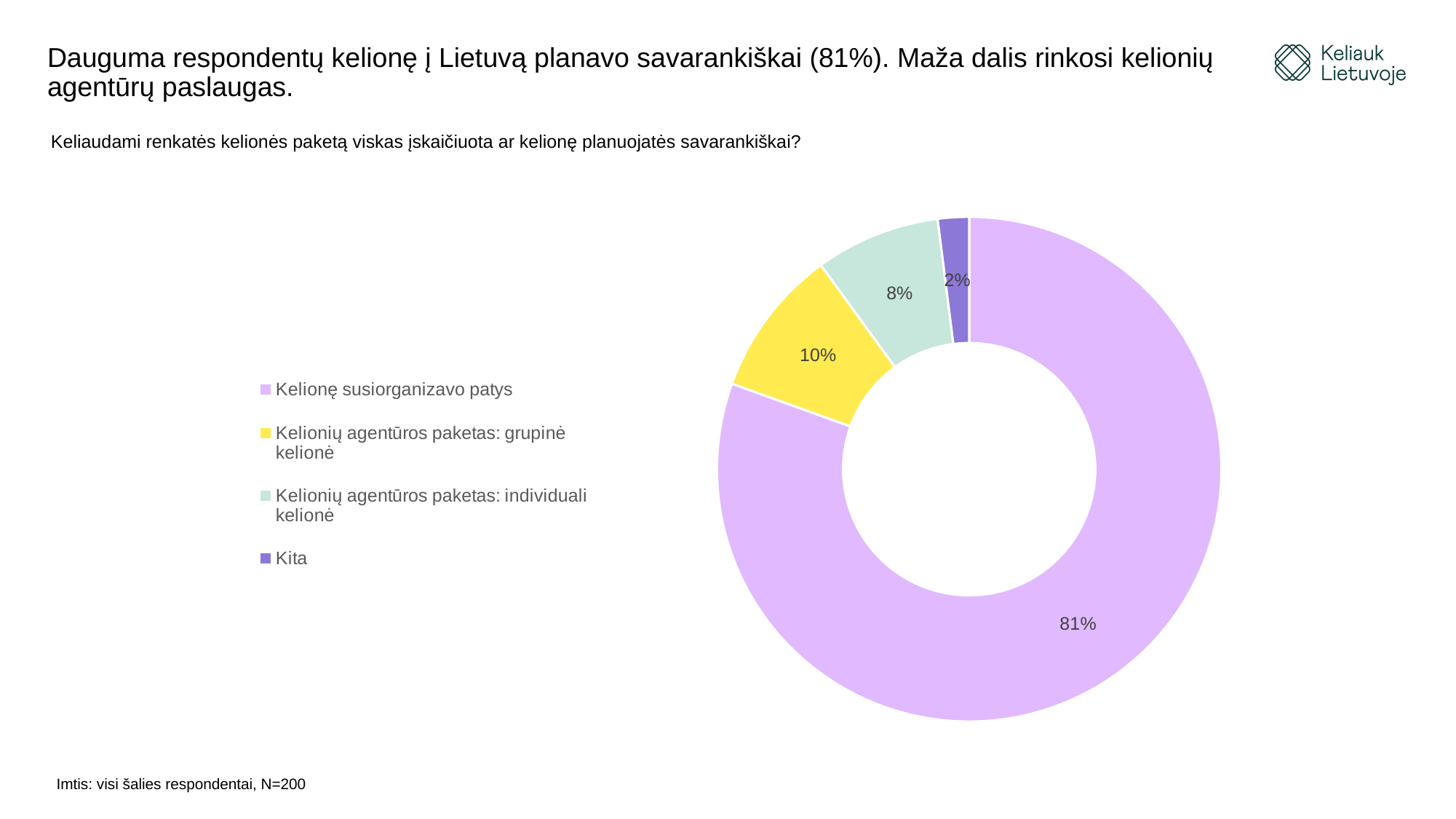

# Dauguma respondentų kelionę į Lietuvą planavo savarankiškai (81%). Maža dalis rinkosi kelionių agentūrų paslaugas.
Keliaudami renkatės kelionės paketą viskas įskaičiuota ar kelionę planuojatės savarankiškai?

### Chart

| Category |  |
|---|---|
| Kelionę susiorganizavo patys | 0.805 |
| Kelionių agentūros paketas: grupinė kelionė | 0.095 |
| Kelionių agentūros paketas: individuali kelionė | 0.08 |
| Kita | 0.02 |
Imtis: visi šalies respondentai, N=200